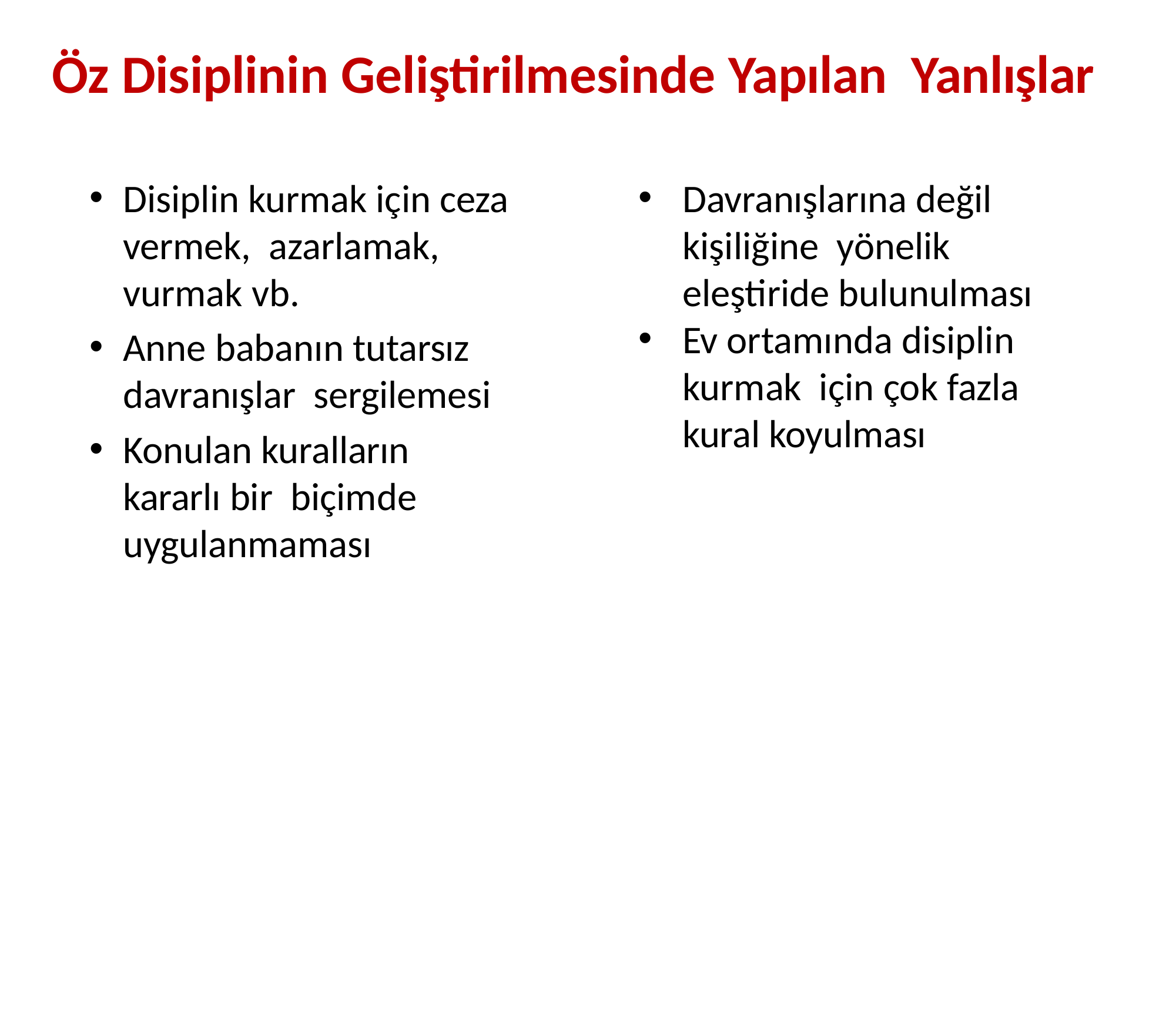

# Öz Disiplinin Geliştirilmesinde Yapılan  Yanlışlar
Davranışlarına değil kişiliğine  yönelik eleştiride bulunulması
Ev ortamında disiplin kurmak  için çok fazla kural koyulması
Disiplin kurmak için ceza vermek,  azarlamak, vurmak vb.
Anne babanın tutarsız davranışlar  sergilemesi
Konulan kuralların kararlı bir  biçimde uygulanmaması